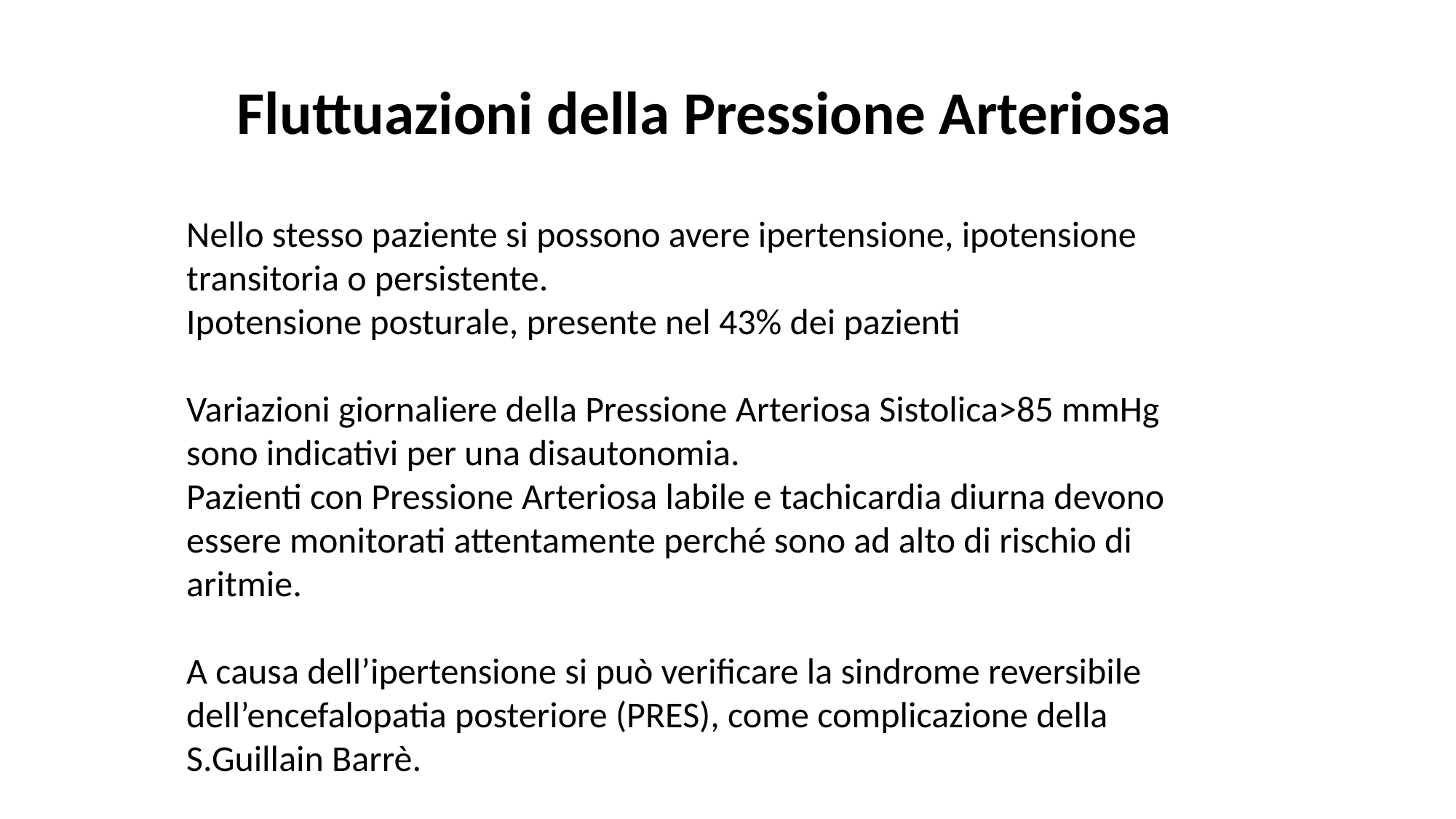

Fluttuazioni della Pressione Arteriosa
Nello stesso paziente si possono avere ipertensione, ipotensione transitoria o persistente.
Ipotensione posturale, presente nel 43% dei pazienti

Variazioni giornaliere della Pressione Arteriosa Sistolica>85 mmHg sono indicativi per una disautonomia.
Pazienti con Pressione Arteriosa labile e tachicardia diurna devono essere monitorati attentamente perché sono ad alto di rischio di aritmie.

A causa dell’ipertensione si può verificare la sindrome reversibile dell’encefalopatia posteriore (PRES), come complicazione della S.Guillain Barrè.